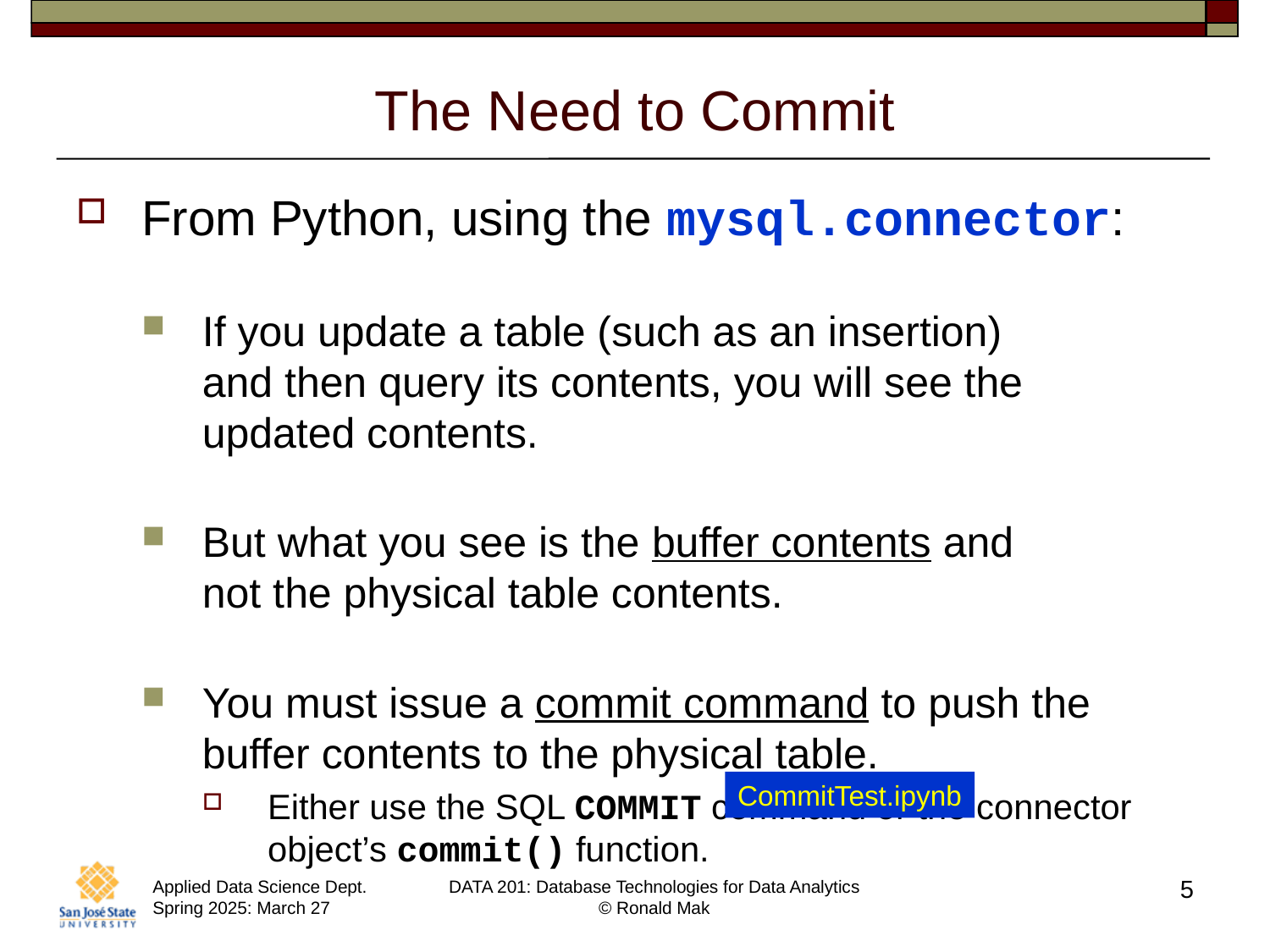

# The Need to Commit
From Python, using the mysql.connector:

If you update a table (such as an insertion)
and then query its contents, you will see the
updated contents.

But what you see is the buffer contents and
not the physical table contents.

You must issue a commit command to push the buffer contents to the physical table.
Either use the SQL COMMIT command or the connector object’s commit() function.
CommitTest.ipynb
5